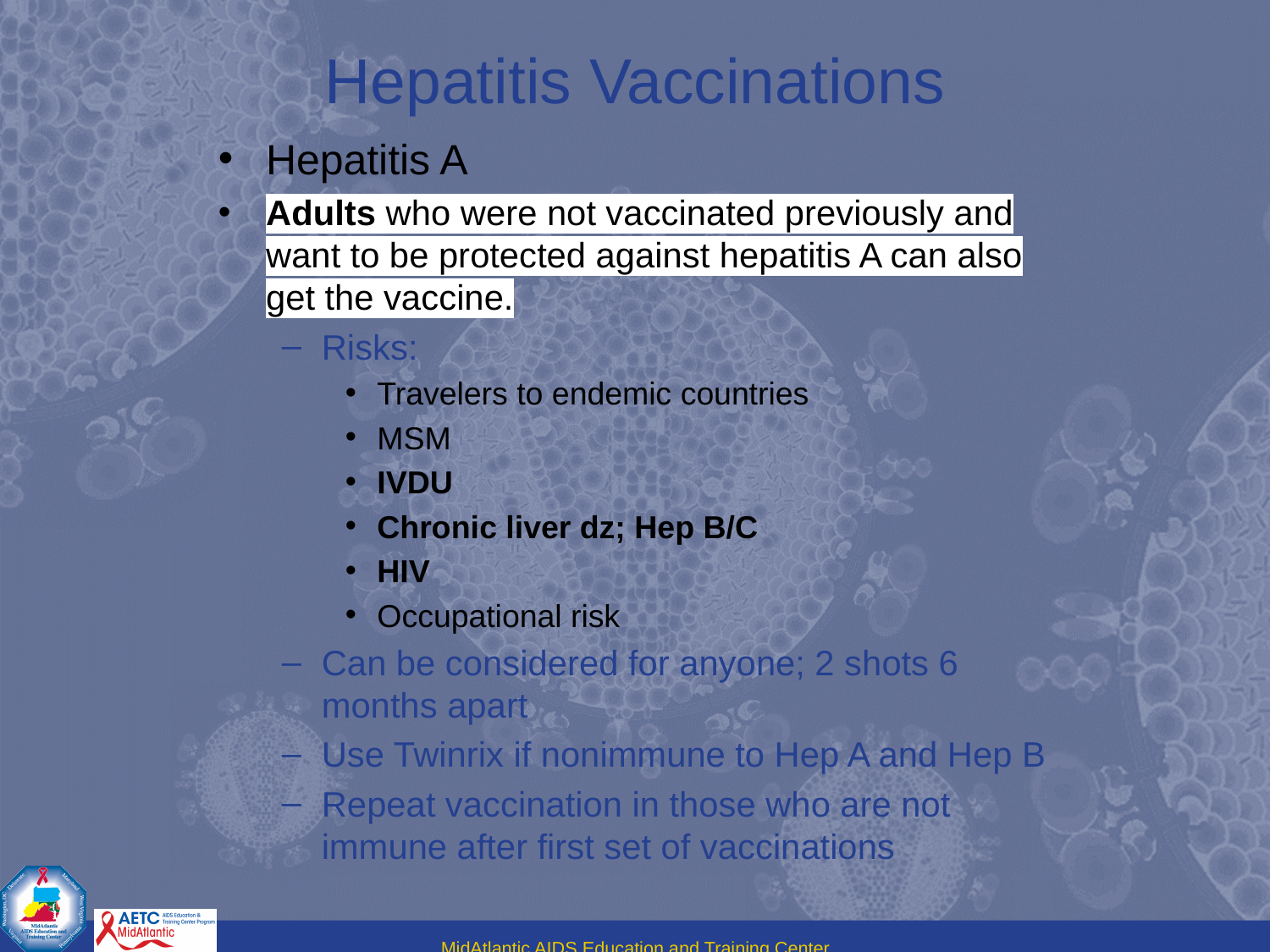

# Hepatitis Vaccinations
Hepatitis A
Adults who were not vaccinated previously and want to be protected against hepatitis A can also get the vaccine.
Risks:
Travelers to endemic countries
MSM
IVDU
Chronic liver dz; Hep B/C
HIV
Occupational risk
Can be considered for anyone; 2 shots 6 months apart
Use Twinrix if nonimmune to Hep A and Hep B
Repeat vaccination in those who are not immune after first set of vaccinations